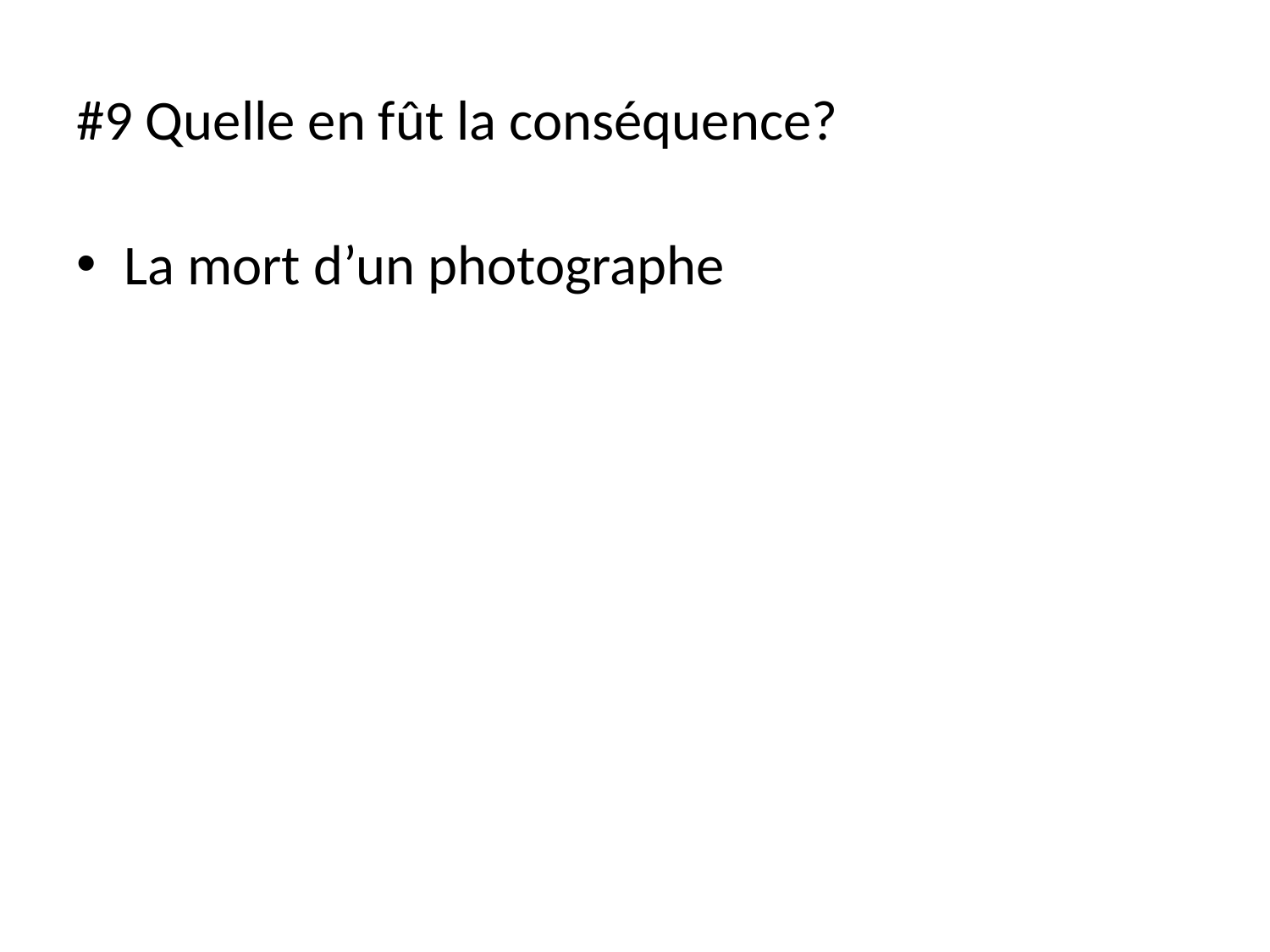

# #9 Quelle en fût la conséquence?
La mort d’un photographe